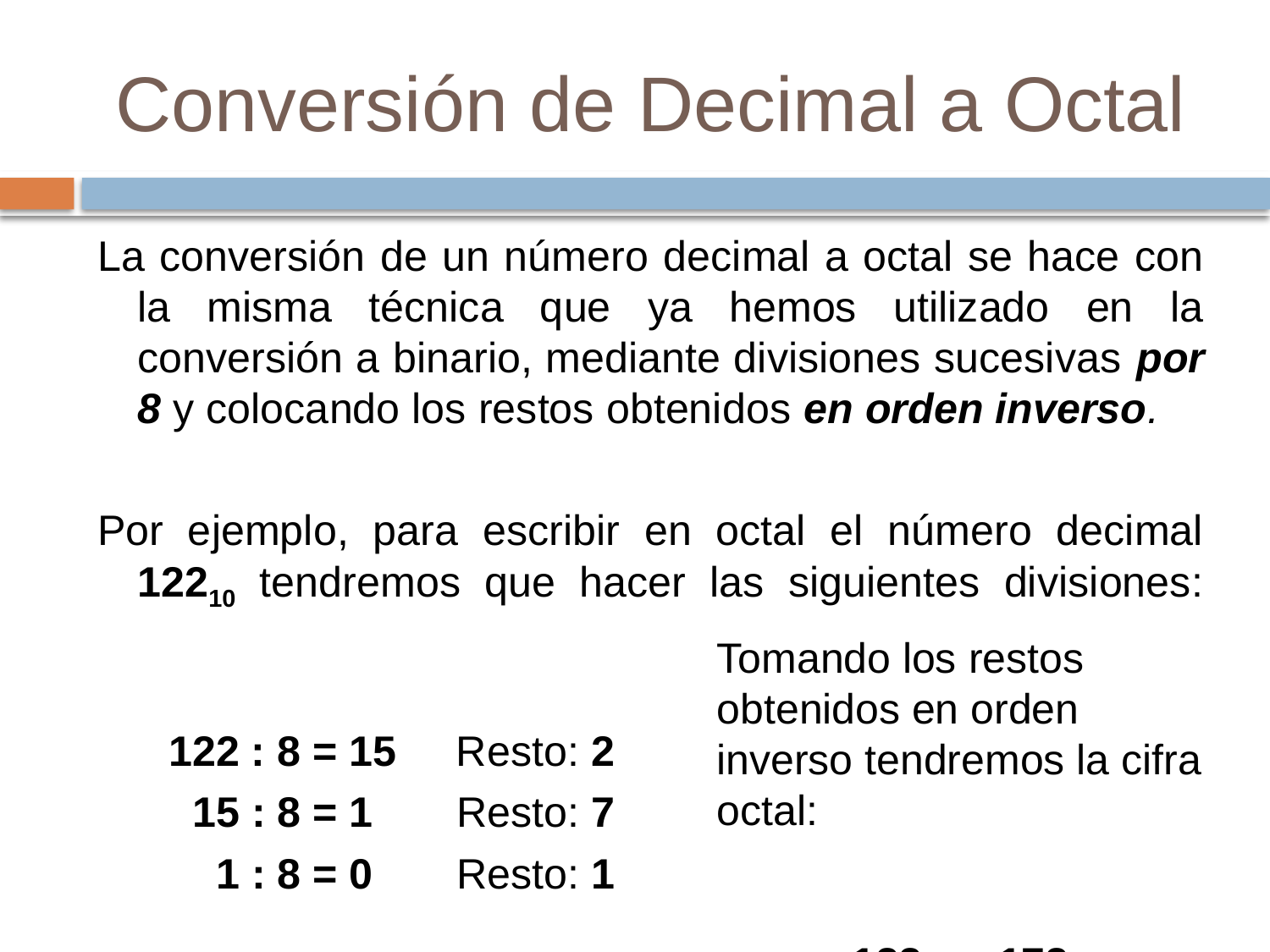

# Conversión de Decimal a Octal
La conversión de un número decimal a octal se hace con la misma técnica que ya hemos utilizado en la conversión a binario, mediante divisiones sucesivas por 8 y colocando los restos obtenidos en orden inverso.

Por ejemplo, para escribir en octal el número decimal 12210 tendremos que hacer las siguientes divisiones:
      122 : 8 = 15     Resto: 2
        15 : 8 = 1       Resto: 7
          1 : 8 = 0       Resto: 1

Tomando los restos obtenidos en orden inverso tendremos la cifra octal:

12210 = 1728